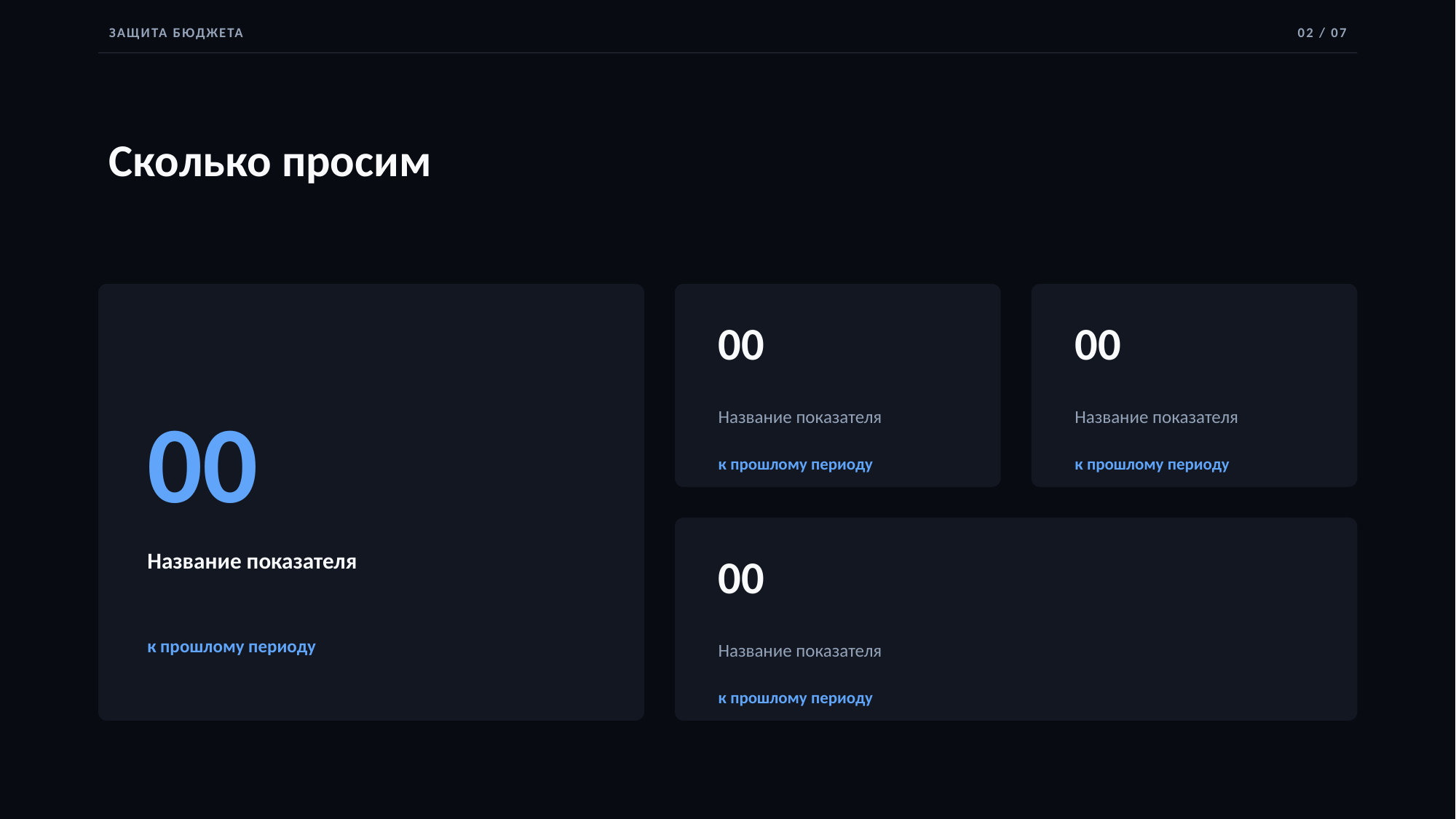

ЗАЩИТА БЮДЖЕТА
02 / 07

Сколько просим

00
00
00
Название показателя
Название показателя
к прошлому периоду
к прошлому периоду

00
Название показателя
Название показателя
к прошлому периоду
к прошлому периоду